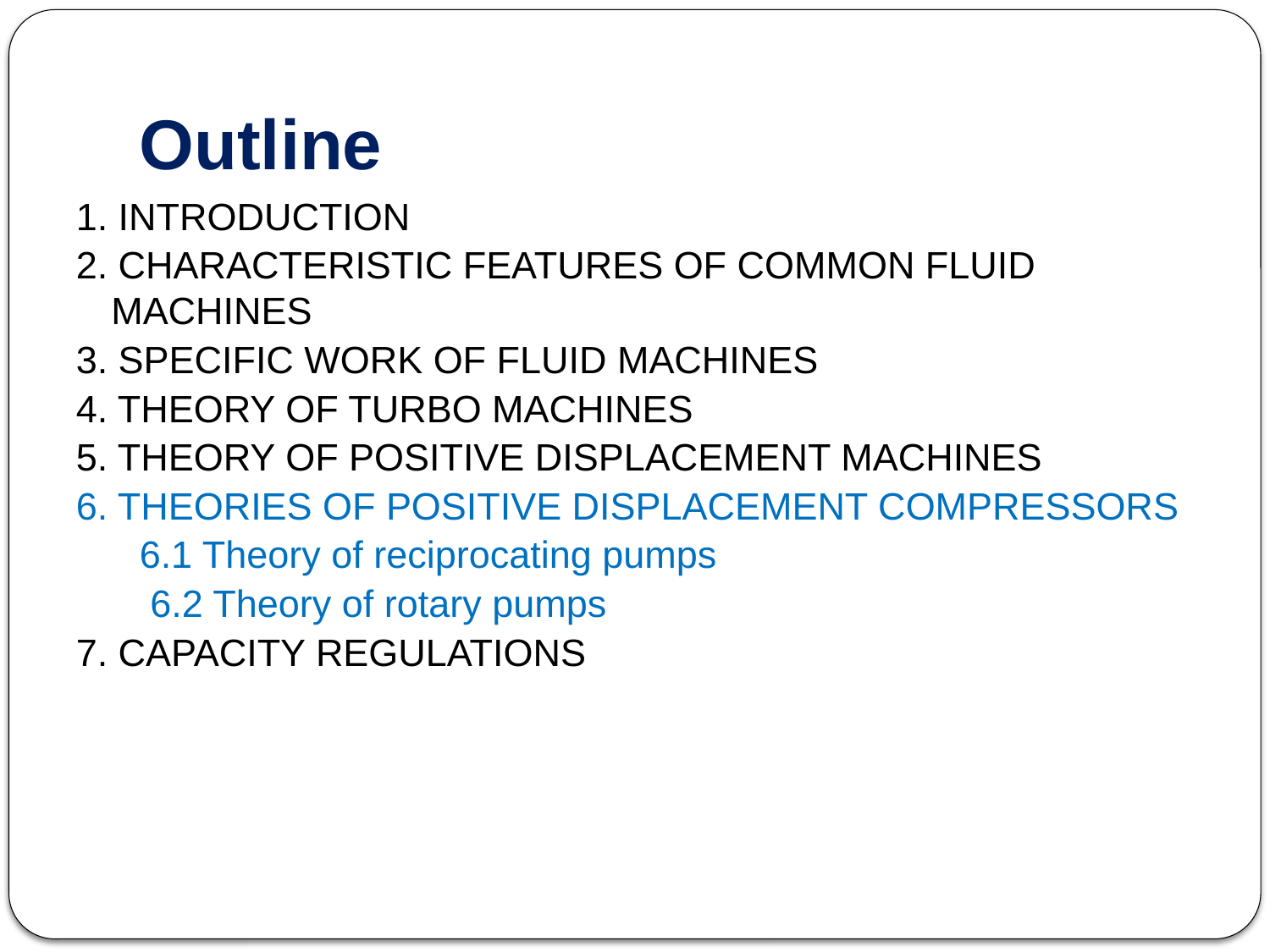

# Outline
1. INTRODUCTION
2. CHARACTERISTIC FEATURES OF COMMON FLUID MACHINES
3. SPECIFIC WORK OF FLUID MACHINES
4. THEORY OF TURBO MACHINES
5. THEORY OF POSITIVE DISPLACEMENT MACHINES
6. THEORIES OF POSITIVE DISPLACEMENT COMPRESSORS
      6.1 Theory of reciprocating pumps
       6.2 Theory of rotary pumps
7. CAPACITY REGULATIONS